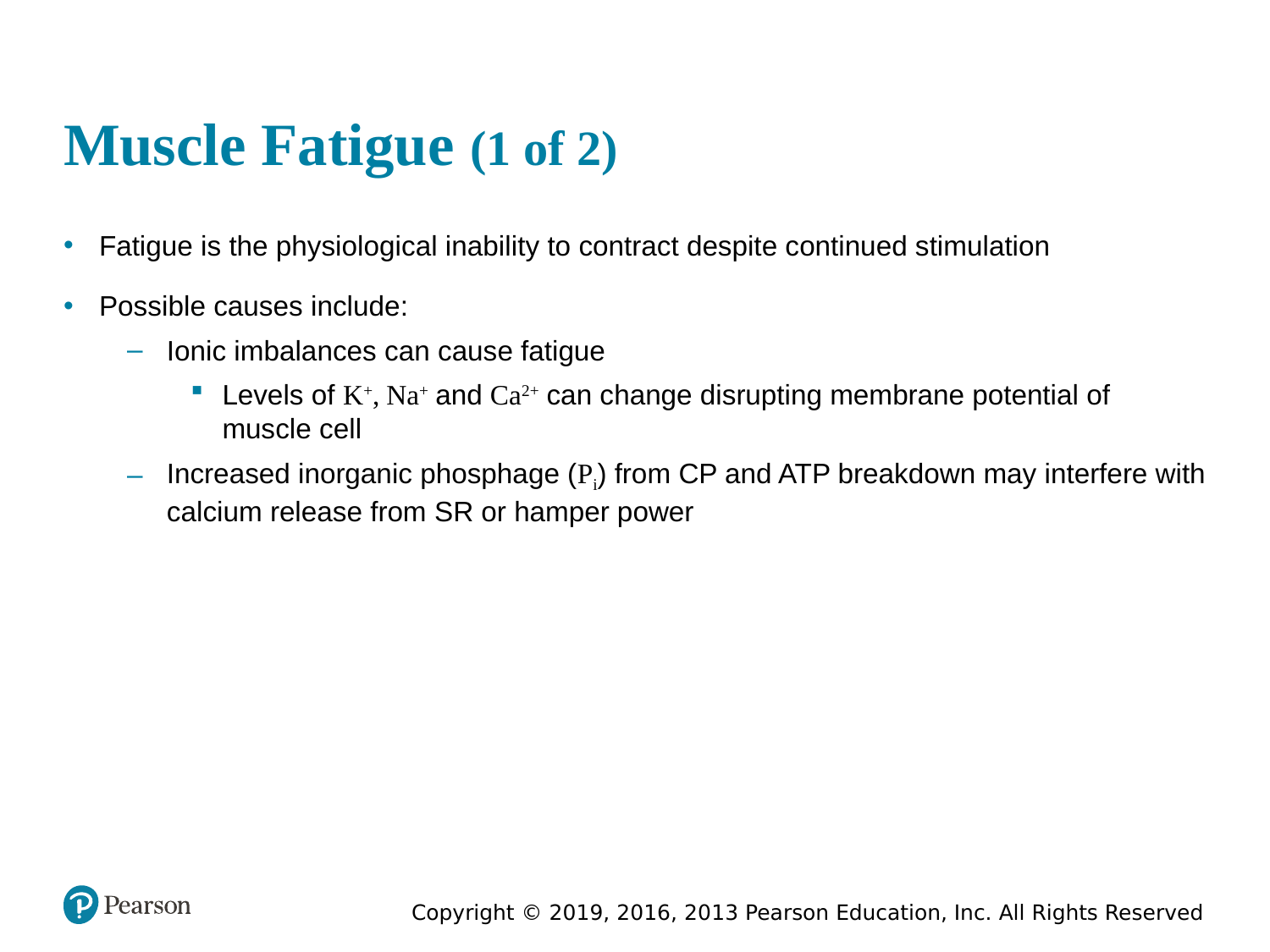

# Muscle Fatigue (1 of 2)
Fatigue is the physiological inability to contract despite continued stimulation
Possible causes include:
Ionic imbalances can cause fatigue
Levels of K+, Na+ and Ca2+ can change disrupting membrane potential of muscle cell
Increased inorganic phosphage (Pi) from CP and ATP breakdown may interfere with calcium release from SR or hamper power